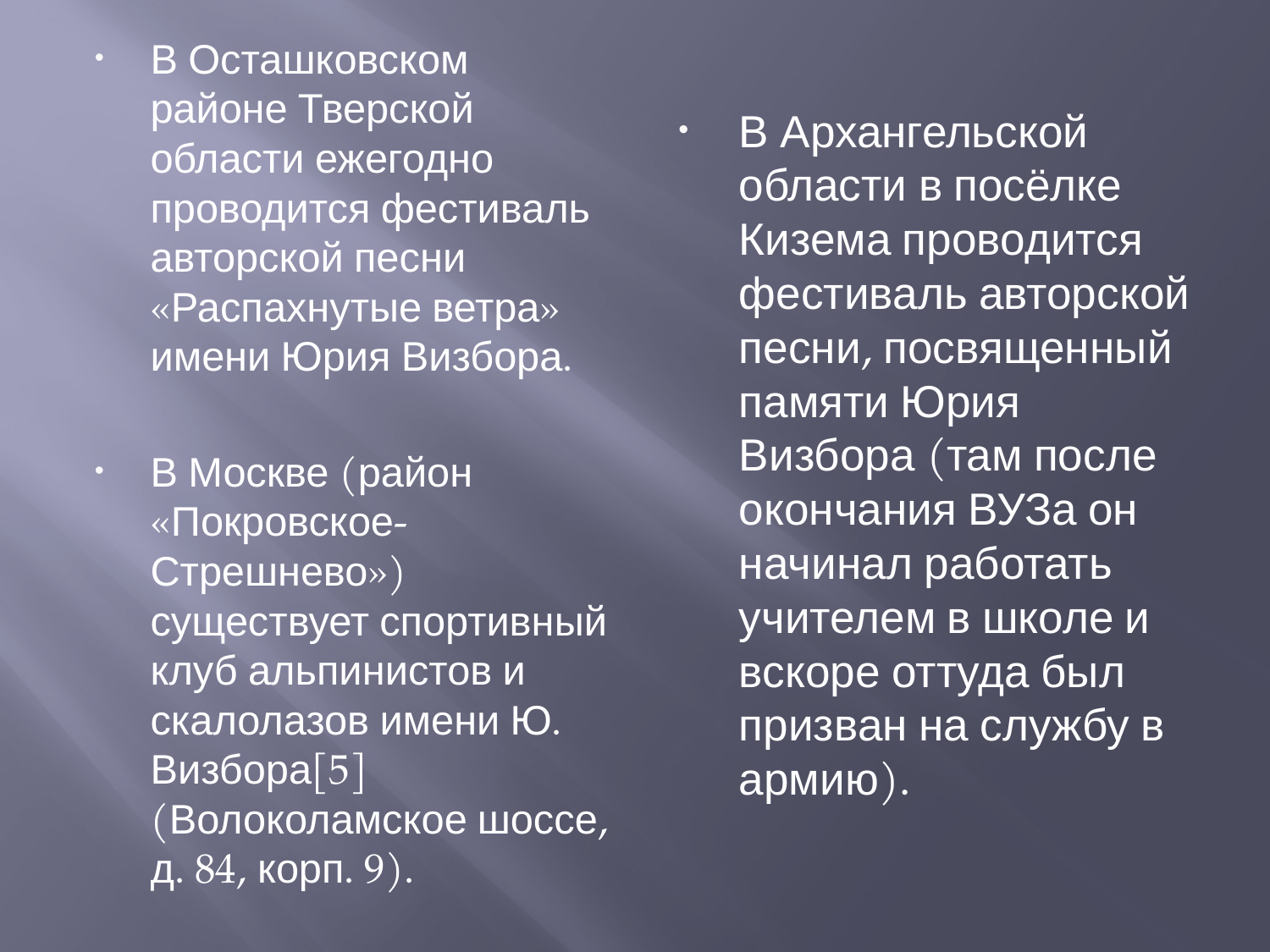

В Осташковском районе Тверской области ежегодно проводится фестиваль авторской песни «Распахнутые ветра» имени Юрия Визбора.

В Москве (район «Покровское-Стрешнево») существует спортивный клуб альпинистов и скалолазов имени Ю. Визбора[5] (Волоколамское шоссе, д. 84, корп. 9).

В Архангельской области в посёлке Кизема проводится фестиваль авторской песни, посвященный памяти Юрия Визбора (там после окончания ВУЗа он начинал работать учителем в школе и вскоре оттуда был призван на службу в армию).